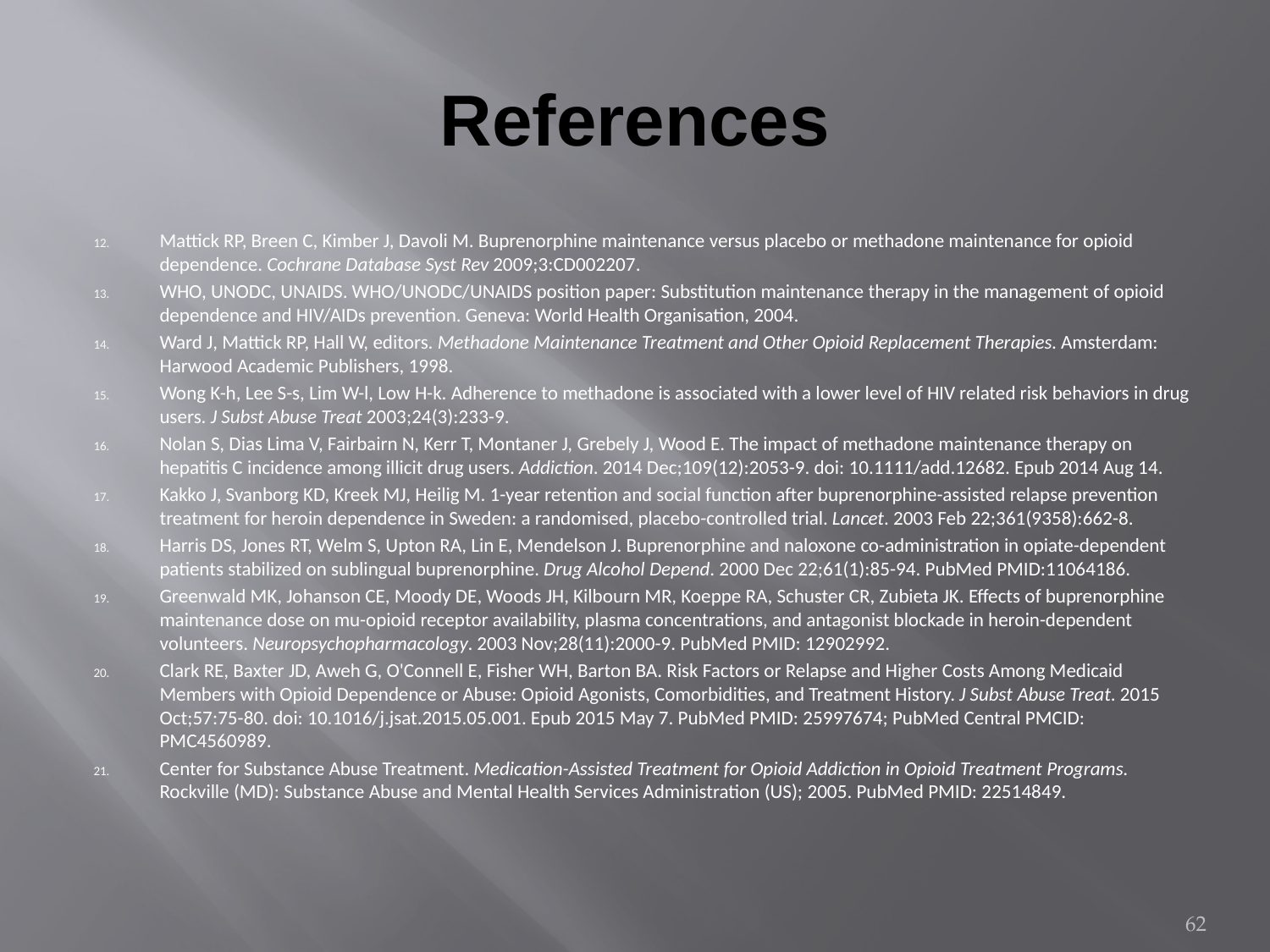

# References
Mattick RP, Breen C, Kimber J, Davoli M. Buprenorphine maintenance versus placebo or methadone maintenance for opioid dependence. Cochrane Database Syst Rev 2009;3:CD002207.
WHO, UNODC, UNAIDS. WHO/UNODC/UNAIDS position paper: Substitution maintenance therapy in the management of opioid dependence and HIV/AIDs prevention. Geneva: World Health Organisation, 2004.
Ward J, Mattick RP, Hall W, editors. Methadone Maintenance Treatment and Other Opioid Replacement Therapies. Amsterdam: Harwood Academic Publishers, 1998.
Wong K-h, Lee S-s, Lim W-l, Low H-k. Adherence to methadone is associated with a lower level of HIV related risk behaviors in drug users. J Subst Abuse Treat 2003;24(3):233-9.
Nolan S, Dias Lima V, Fairbairn N, Kerr T, Montaner J, Grebely J, Wood E. The impact of methadone maintenance therapy on hepatitis C incidence among illicit drug users. Addiction. 2014 Dec;109(12):2053-9. doi: 10.1111/add.12682. Epub 2014 Aug 14.
Kakko J, Svanborg KD, Kreek MJ, Heilig M. 1-year retention and social function after buprenorphine-assisted relapse prevention treatment for heroin dependence in Sweden: a randomised, placebo-controlled trial. Lancet. 2003 Feb 22;361(9358):662-8.
Harris DS, Jones RT, Welm S, Upton RA, Lin E, Mendelson J. Buprenorphine and naloxone co-administration in opiate-dependent patients stabilized on sublingual buprenorphine. Drug Alcohol Depend. 2000 Dec 22;61(1):85-94. PubMed PMID:11064186.
Greenwald MK, Johanson CE, Moody DE, Woods JH, Kilbourn MR, Koeppe RA, Schuster CR, Zubieta JK. Effects of buprenorphine maintenance dose on mu-opioid receptor availability, plasma concentrations, and antagonist blockade in heroin-dependent volunteers. Neuropsychopharmacology. 2003 Nov;28(11):2000-9. PubMed PMID: 12902992.
Clark RE, Baxter JD, Aweh G, O'Connell E, Fisher WH, Barton BA. Risk Factors or Relapse and Higher Costs Among Medicaid Members with Opioid Dependence or Abuse: Opioid Agonists, Comorbidities, and Treatment History. J Subst Abuse Treat. 2015 Oct;57:75-80. doi: 10.1016/j.jsat.2015.05.001. Epub 2015 May 7. PubMed PMID: 25997674; PubMed Central PMCID: PMC4560989.
Center for Substance Abuse Treatment. Medication-Assisted Treatment for Opioid Addiction in Opioid Treatment Programs. Rockville (MD): Substance Abuse and Mental Health Services Administration (US); 2005. PubMed PMID: 22514849.

62